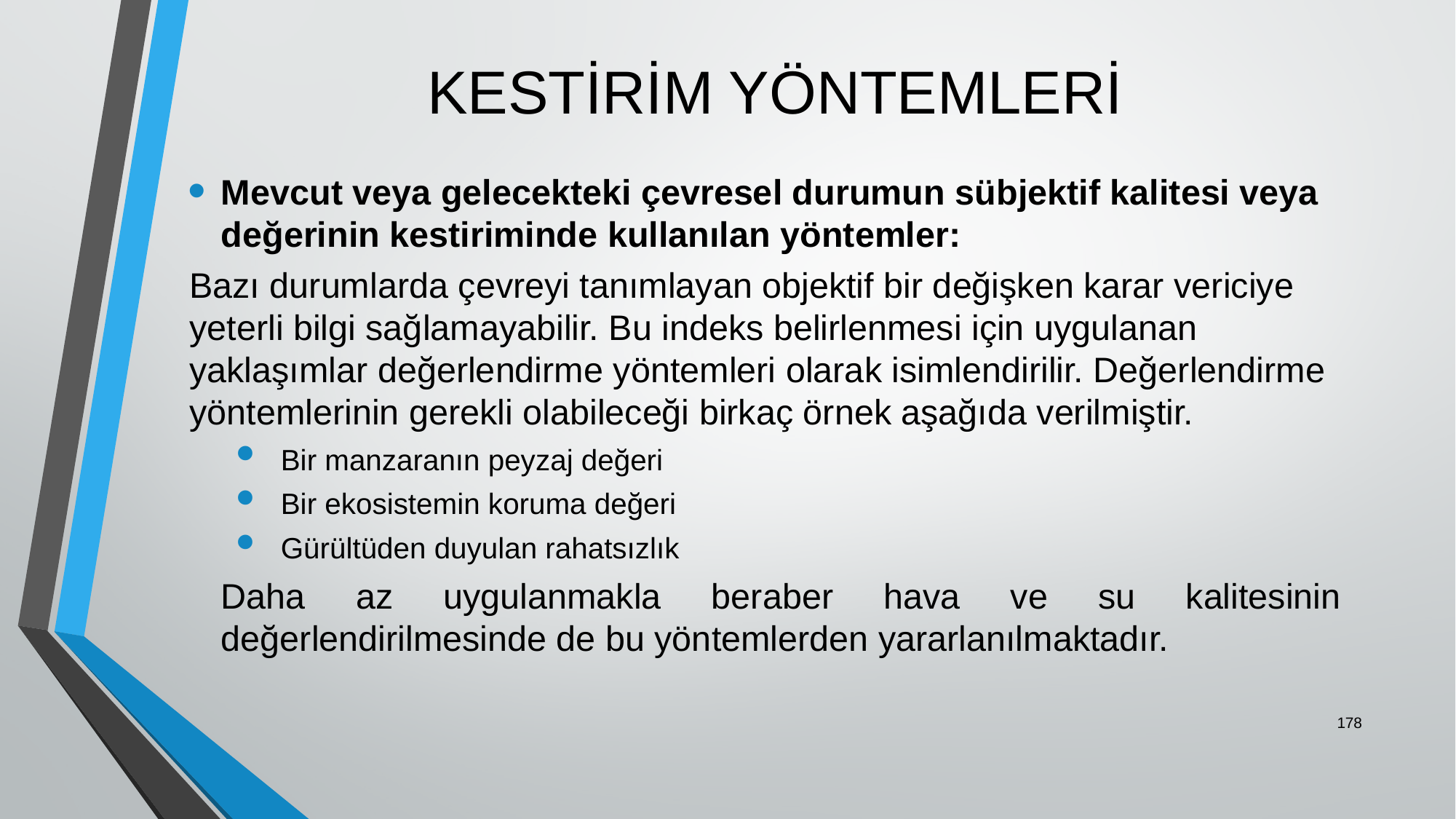

# KESTİRİM YÖNTEMLERİ
Mevcut veya gelecekteki çevresel durumun sübjektif kalitesi veya değerinin kestiriminde kullanılan yöntemler:
		Bazı durumlarda çevreyi tanımlayan objektif bir değişken karar vericiye yeterli bilgi sağlamayabilir. Bu indeks belirlenmesi için uygulanan yaklaşımlar değerlendirme yöntemleri olarak isimlendirilir. Değerlendirme yöntemlerinin gerekli olabileceği birkaç örnek aşağıda verilmiştir.
Bir manzaranın peyzaj değeri
Bir ekosistemin koruma değeri
Gürültüden duyulan rahatsızlık
	Daha az uygulanmakla beraber hava ve su kalitesinin değerlendirilmesinde de bu yöntemlerden yararlanılmaktadır.

178